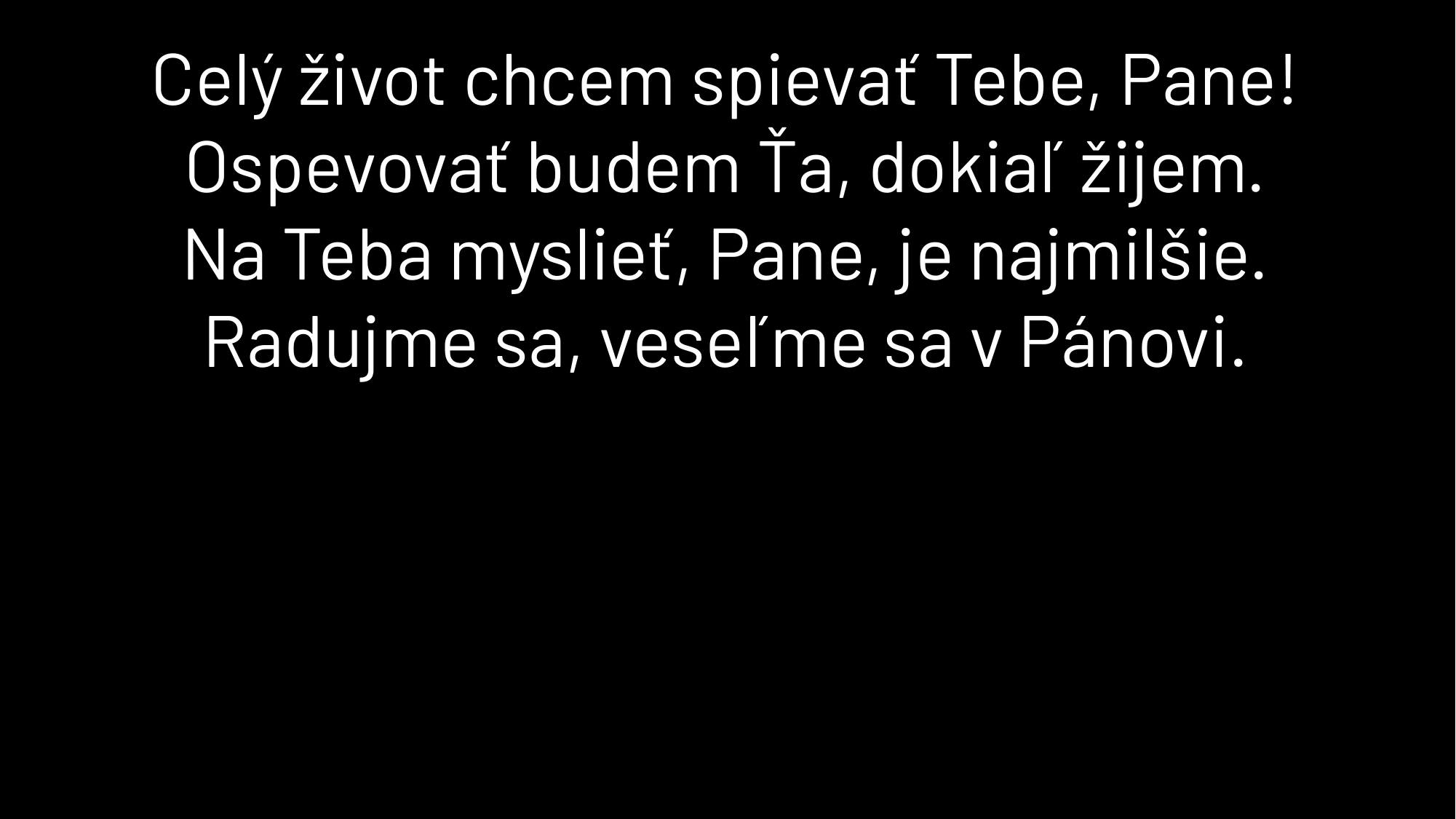

# Celý život chcem spievať Tebe, Pane! Ospevovať budem Ťa, dokiaľ žijem. Na Teba myslieť, Pane, je najmilšie. Radujme sa, veseľme sa v Pánovi.